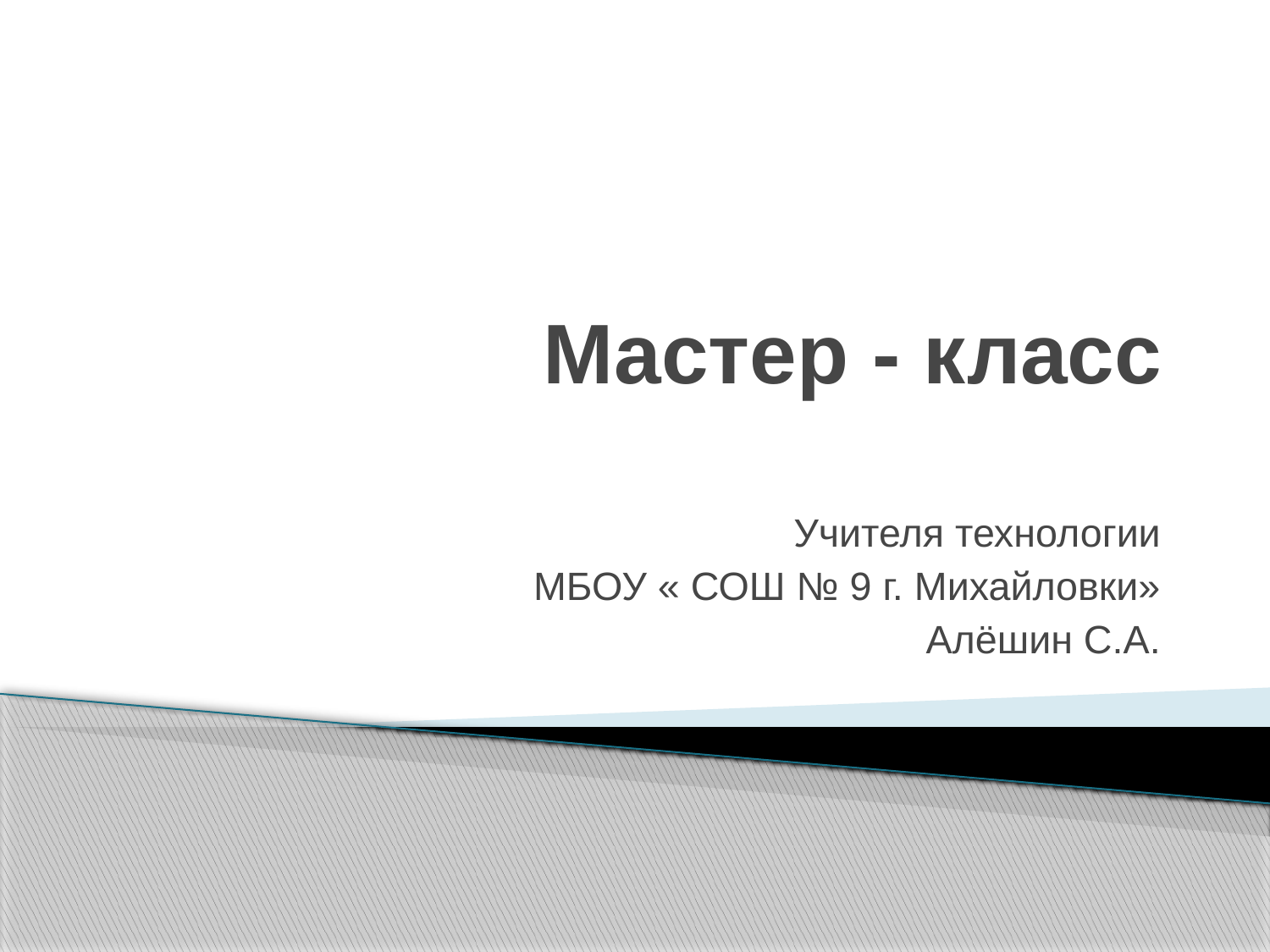

# Мастер - класс
Учителя технологии
МБОУ « СОШ № 9 г. Михайловки»
Алёшин С.А.